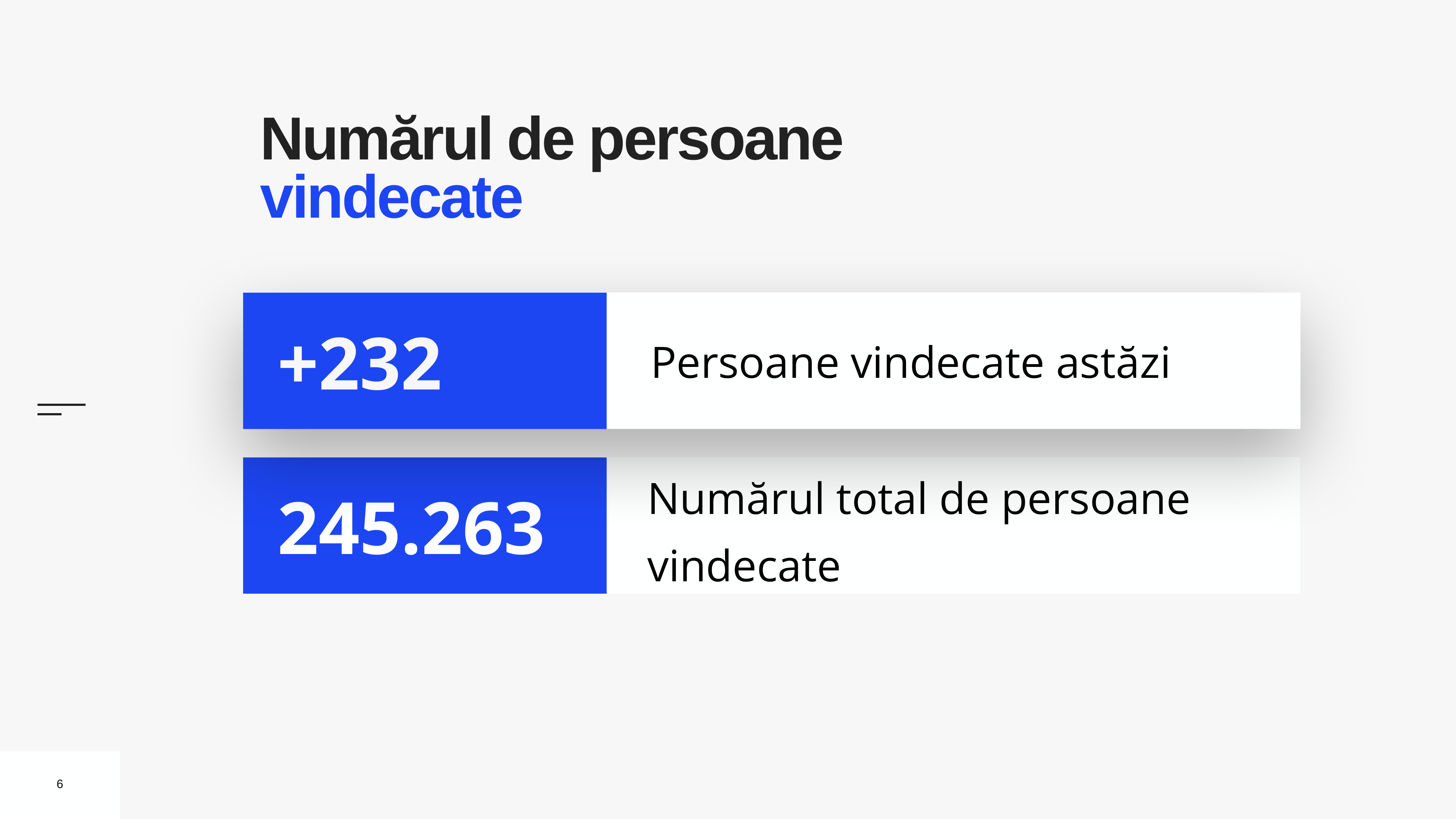

# Numărul de persoane vindecate

Persoane vindecate astăzi

+232

Numărul total de persoane vindecate

245.263
6
6